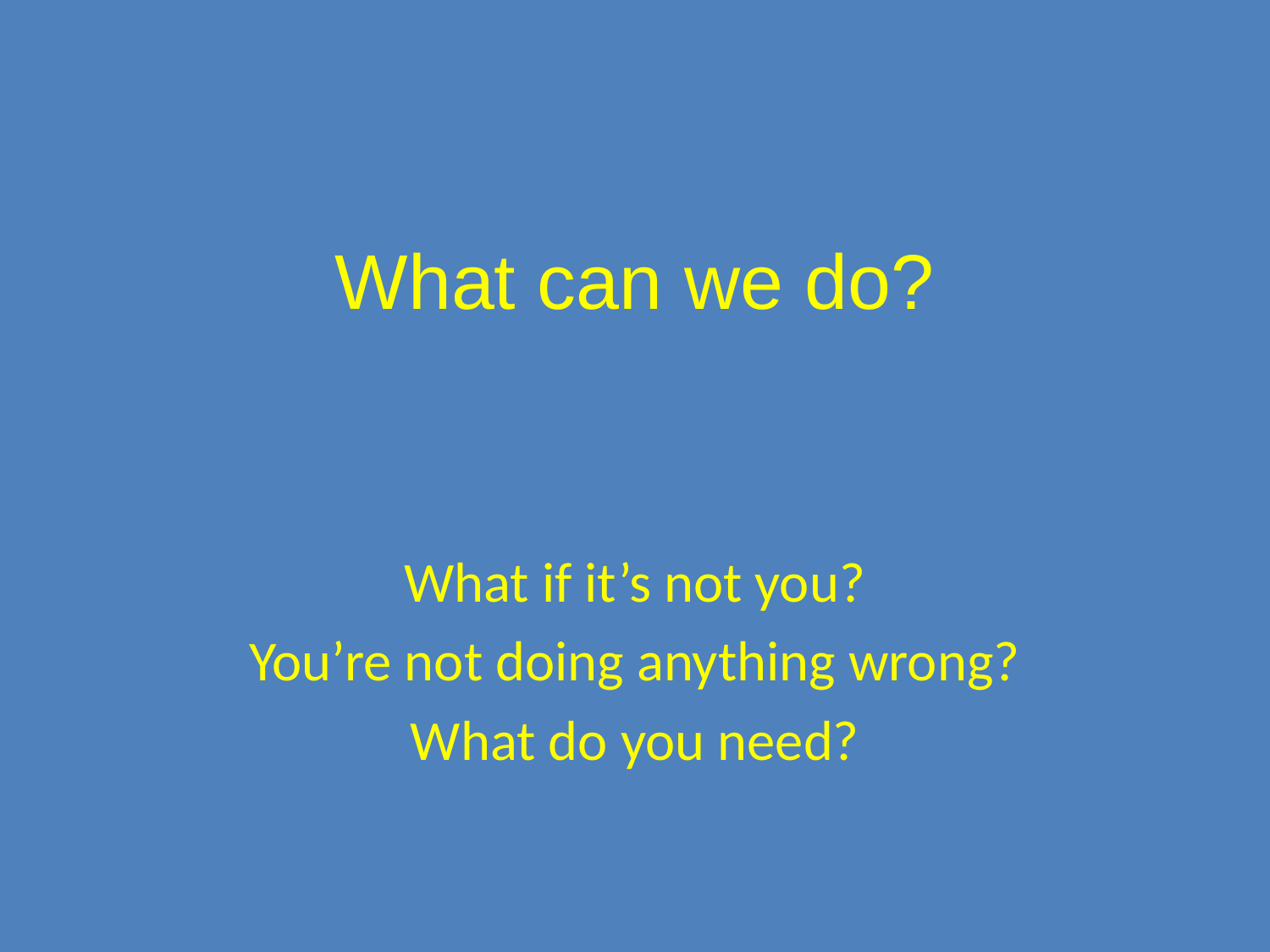

# What can we do?
What if it’s not you?
You’re not doing anything wrong?
What do you need?